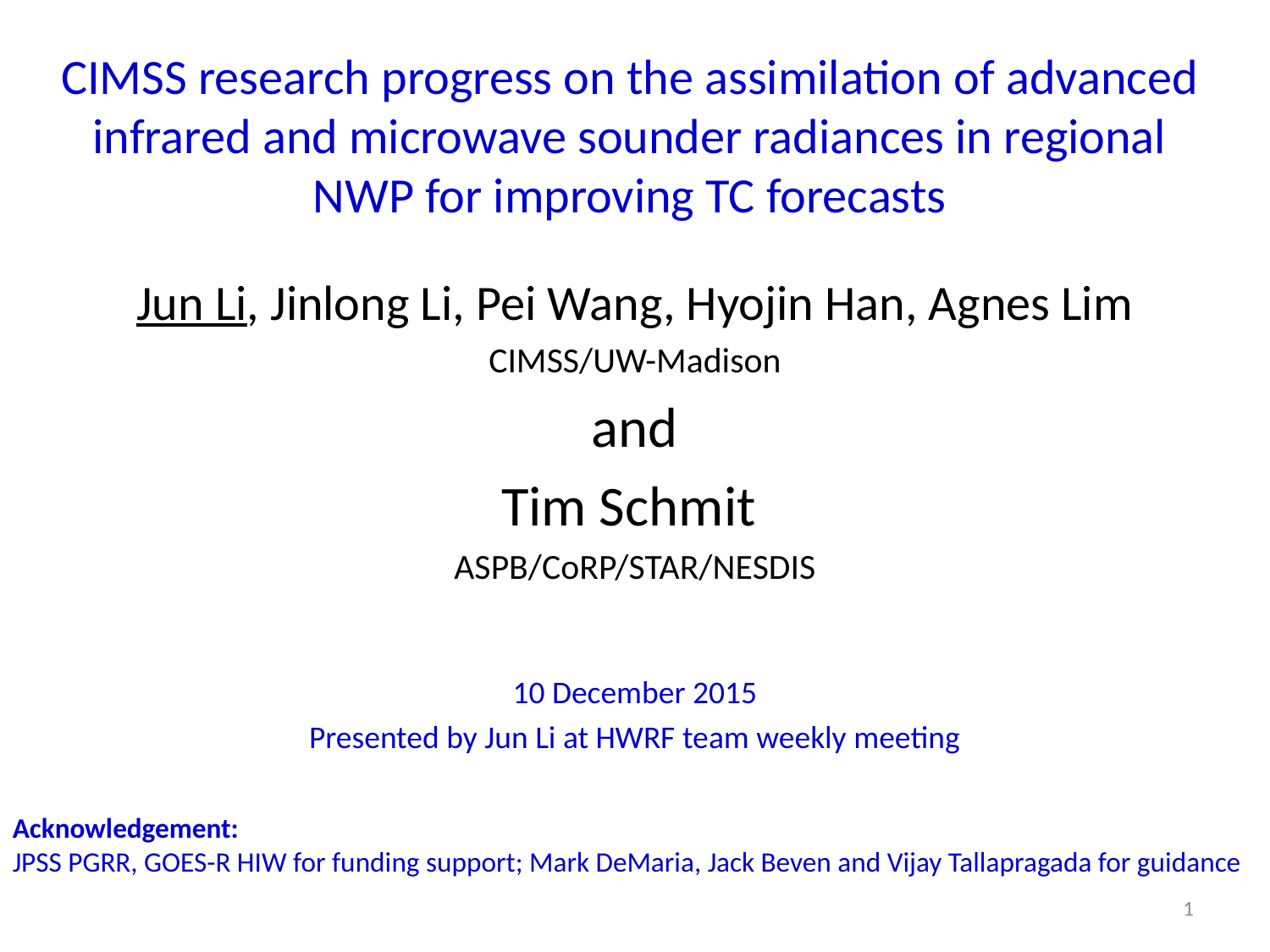

# CIMSS research progress on the assimilation of advanced infrared and microwave sounder radiances in regional NWP for improving TC forecasts
Jun Li, Jinlong Li, Pei Wang, Hyojin Han, Agnes Lim
CIMSS/UW-Madison
and
Tim Schmit
ASPB/CoRP/STAR/NESDIS

10 December 2015
Presented by Jun Li at HWRF team weekly meeting
Acknowledgement:
JPSS PGRR, GOES-R HIW for funding support; Mark DeMaria, Jack Beven and Vijay Tallapragada for guidance
1